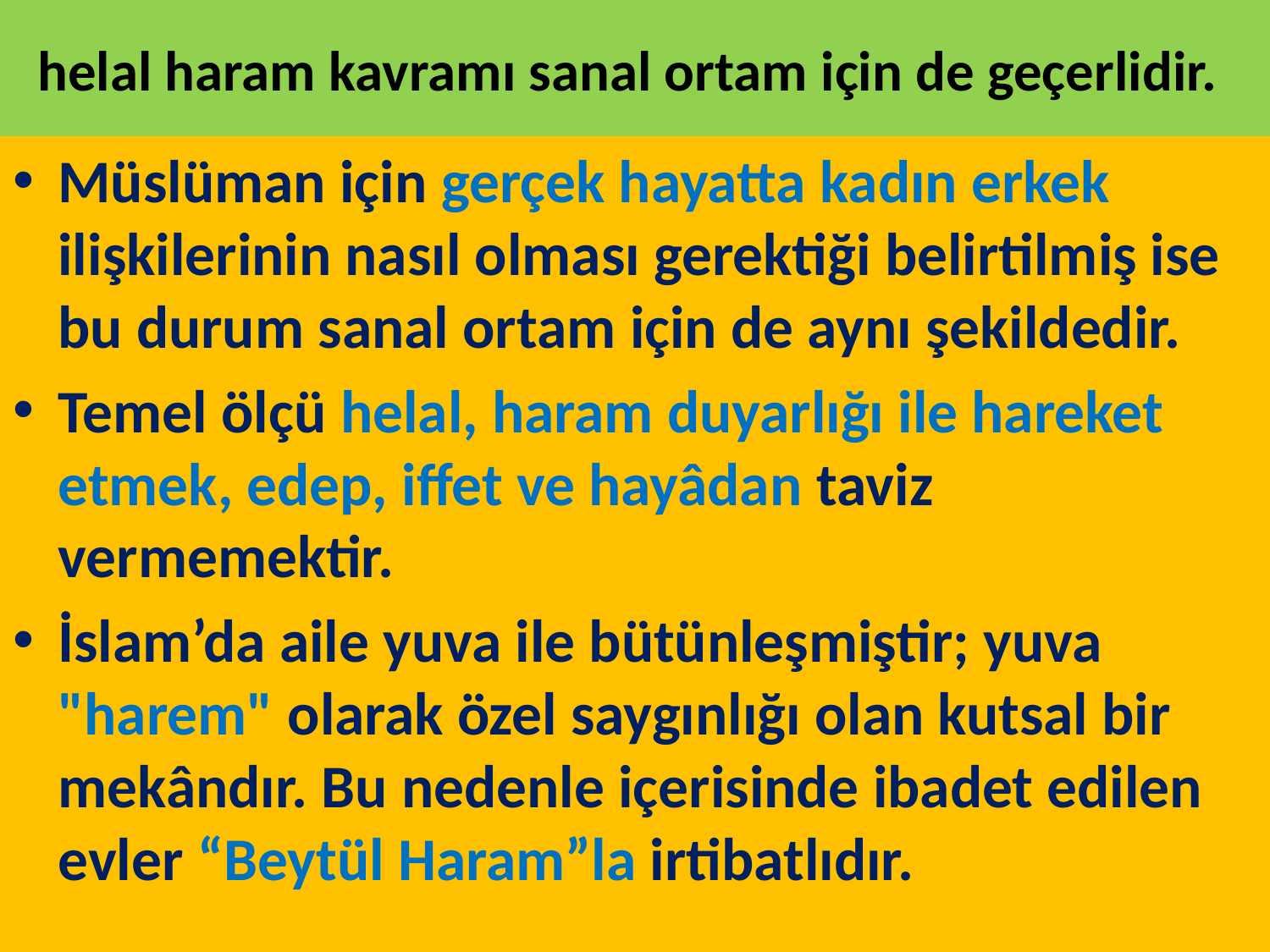

# helal haram kavramı sanal ortam için de geçerlidir.
Müslüman için gerçek hayatta kadın erkek ilişkilerinin nasıl olması gerektiği belirtilmiş ise bu durum sanal ortam için de aynı şekildedir.
Temel ölçü helal, haram duyarlığı ile hareket etmek, edep, iffet ve hayâdan taviz vermemektir.
İslam’da aile yuva ile bütünleşmiştir; yuva "harem" olarak özel saygınlığı olan kutsal bir mekândır. Bu nedenle içerisinde ibadet edilen evler “Beytül Haram”la irtibatlıdır.